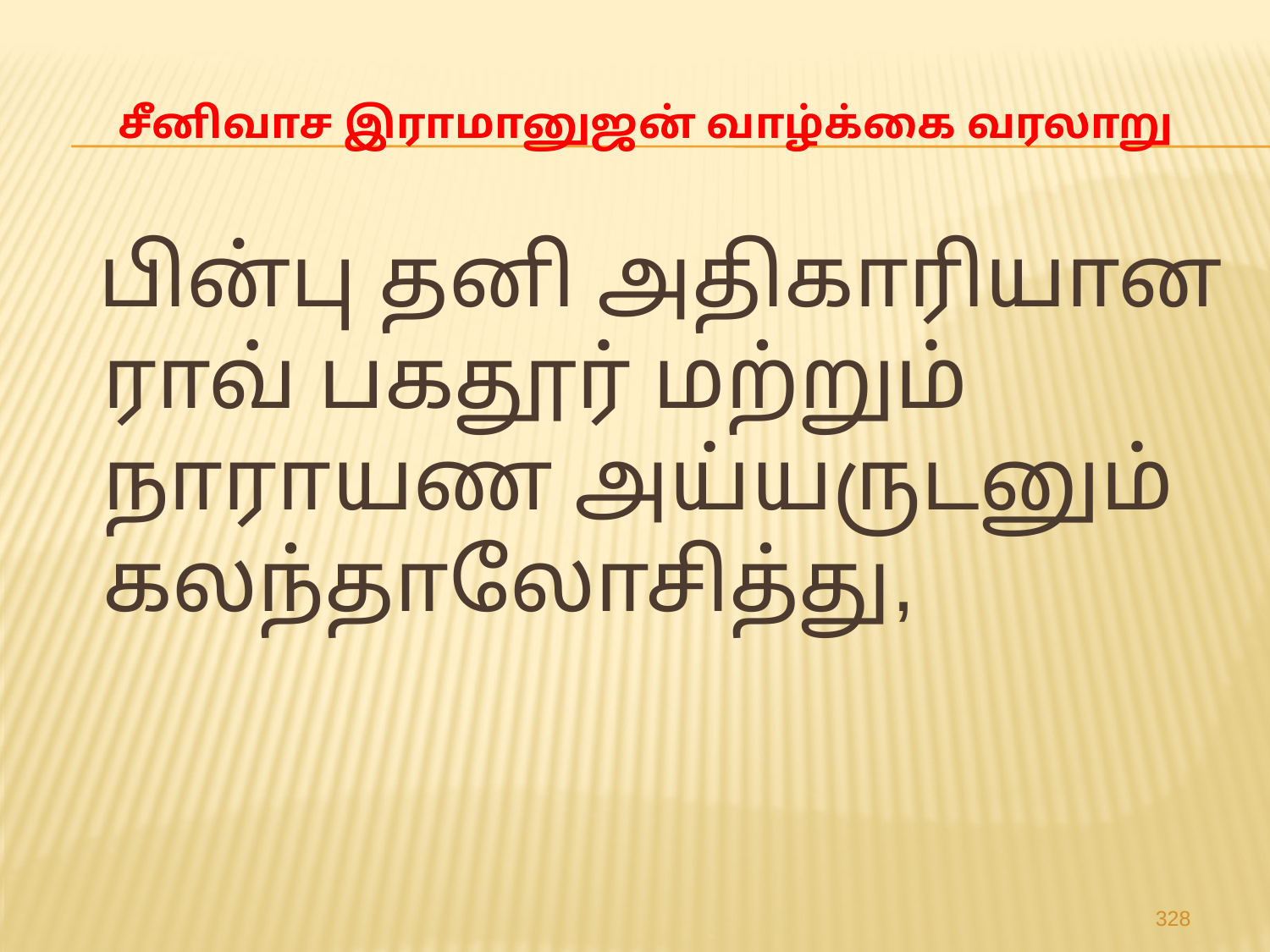

# சீனிவாச இராமானுஜன் வாழ்க்கை வரலாறு
   பின்பு தனி அதிகாரியான ராவ் பகதூர் மற்றும் நாராயண அய்யருடனும் கலந்தாலோசித்து,

328